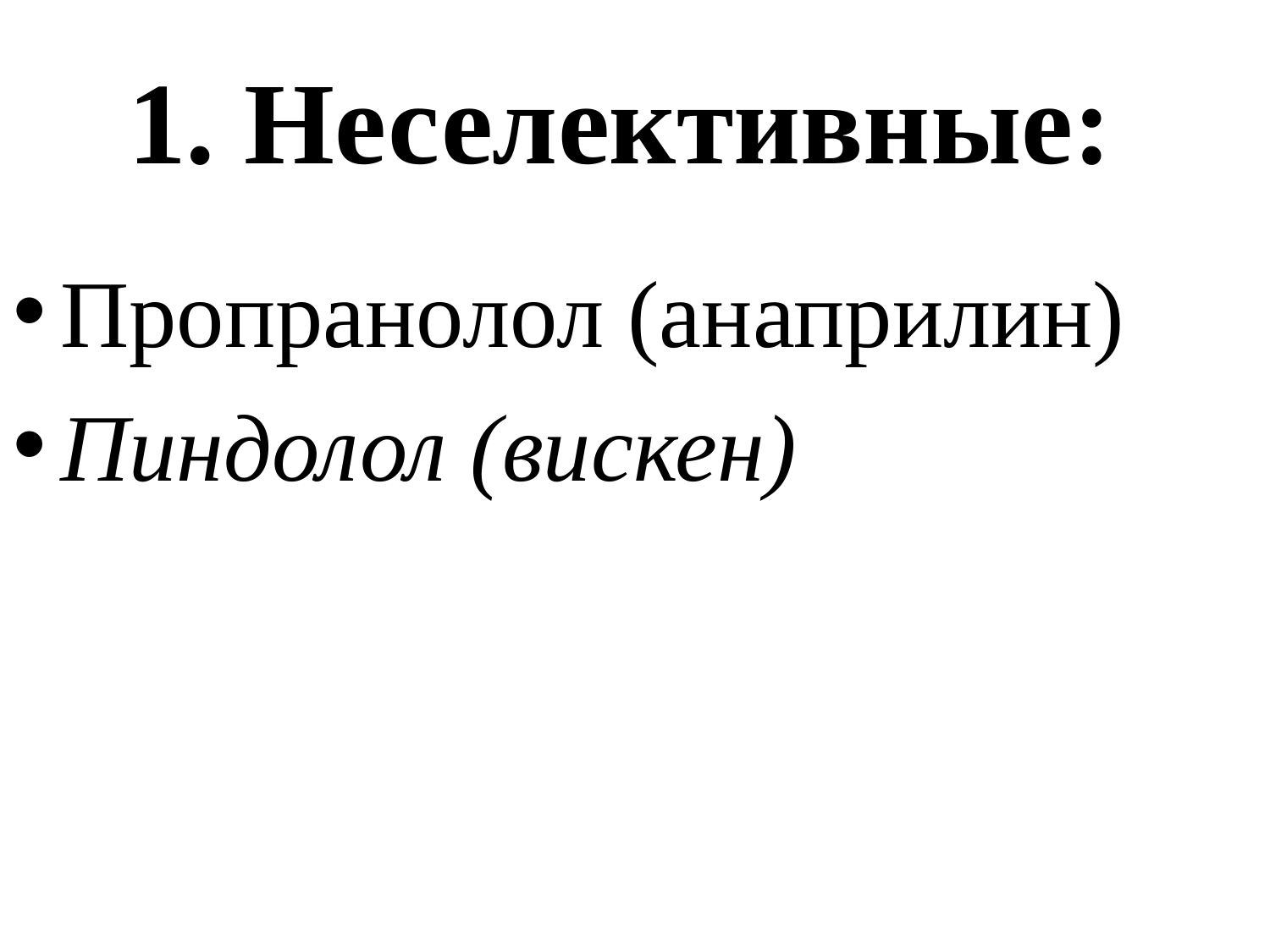

# 1. Неселективные:
Пропранолол (анаприлин)
Пиндолол (вискен)